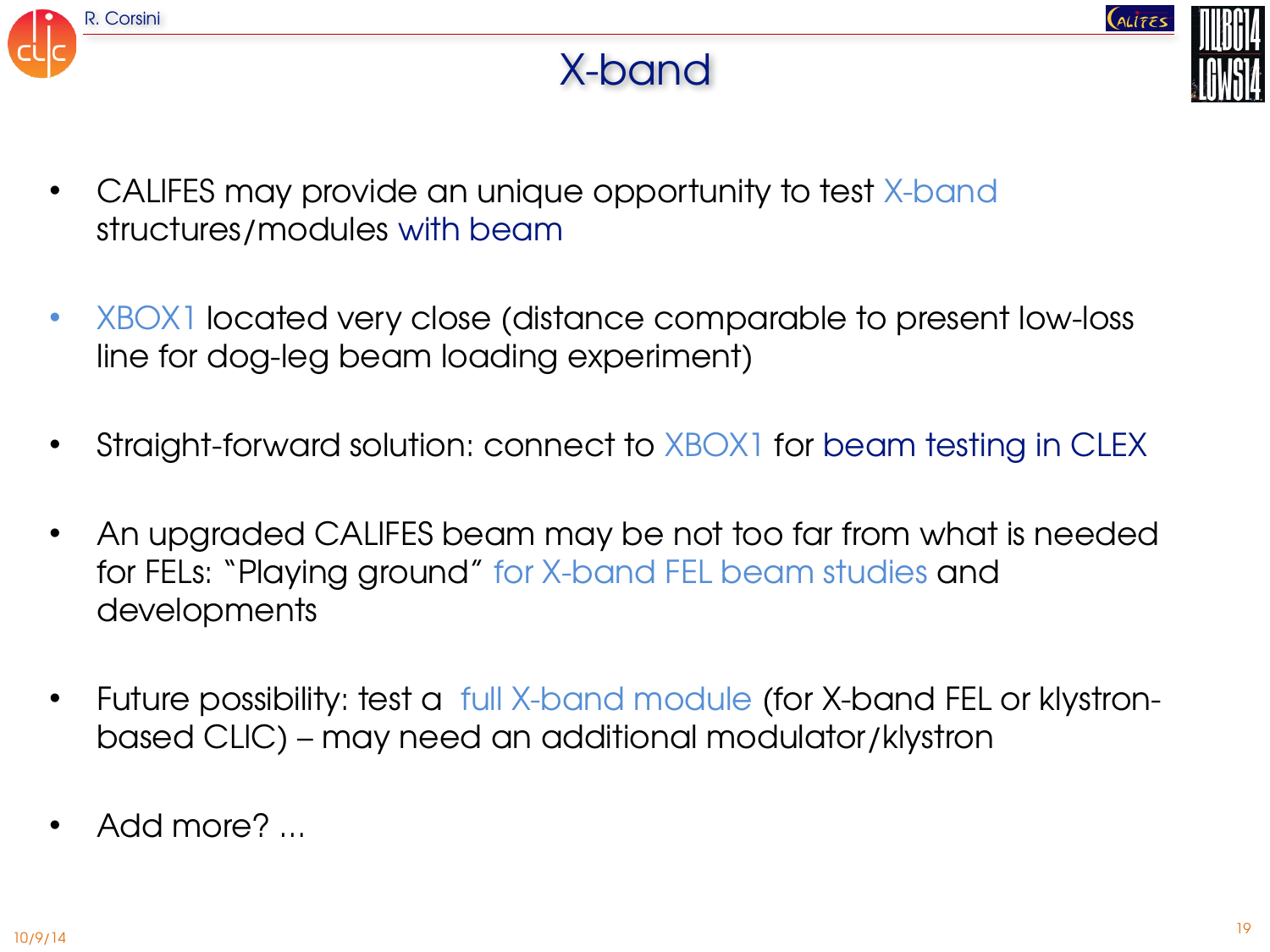

# X-band
CALIFES may provide an unique opportunity to test X-band structures/modules with beam

XBOX1 located very close (distance comparable to present low-loss line for dog-leg beam loading experiment)

Straight-forward solution: connect to XBOX1 for beam testing in CLEX

An upgraded CALIFES beam may be not too far from what is needed for FELs: “Playing ground” for X-band FEL beam studies and developments

Future possibility: test a  full X-band module (for X-band FEL or klystron-based CLIC) – may need an additional modulator/klystron

Add more? …

10/9/14